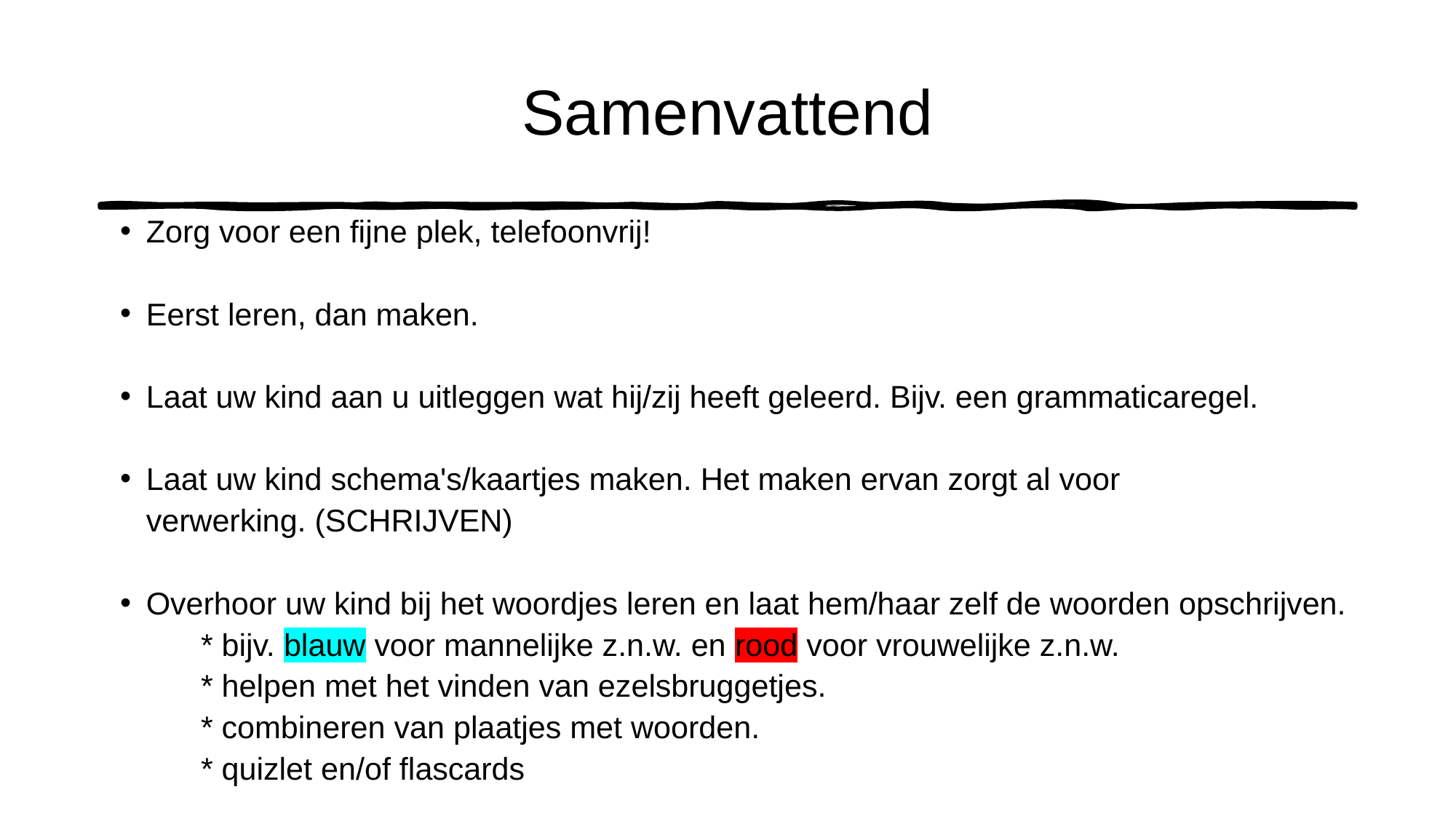

# Samenvattend
Zorg voor een fijne plek, telefoonvrij!

Eerst leren, dan maken.

Laat uw kind aan u uitleggen wat hij/zij heeft geleerd. Bijv. een grammaticaregel.

Laat uw kind schema's/kaartjes maken. Het maken ervan zorgt al voor verwerking. (SCHRIJVEN)

Overhoor uw kind bij het woordjes leren en laat hem/haar zelf de woorden opschrijven.
	* bijv. blauw voor mannelijke z.n.w. en rood voor vrouwelijke z.n.w.
	* helpen met het vinden van ezelsbruggetjes.
	* combineren van plaatjes met woorden.
	* quizlet en/of flascards